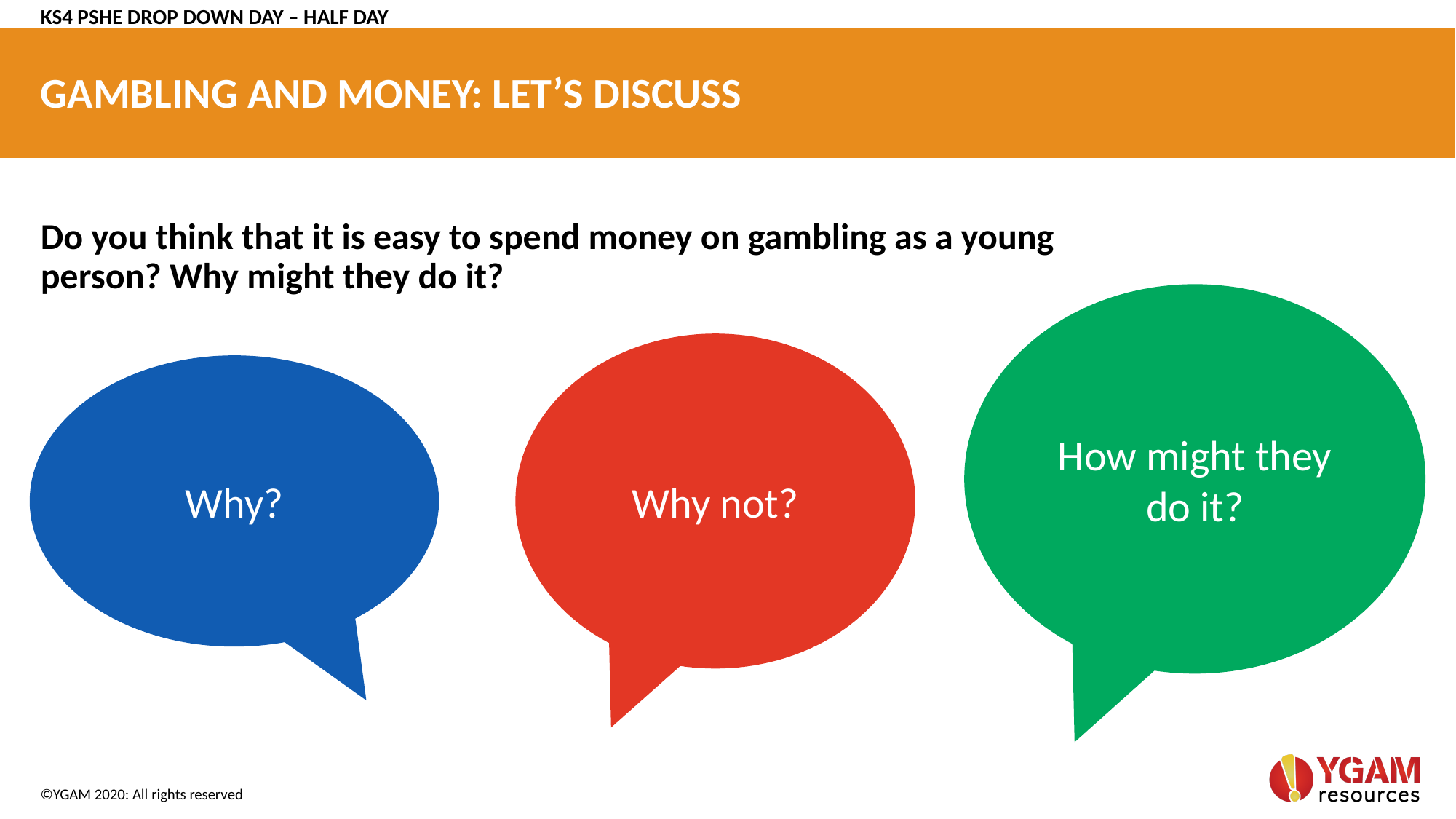

KS4 PSHE DROP DOWN DAY – HALF DAY
# GAMBLING AND MONEY: LET’S DISCUSS
Do you think that it is easy to spend money on gambling as a young person? Why might they do it?
How might they do it?
Why not?
Why?